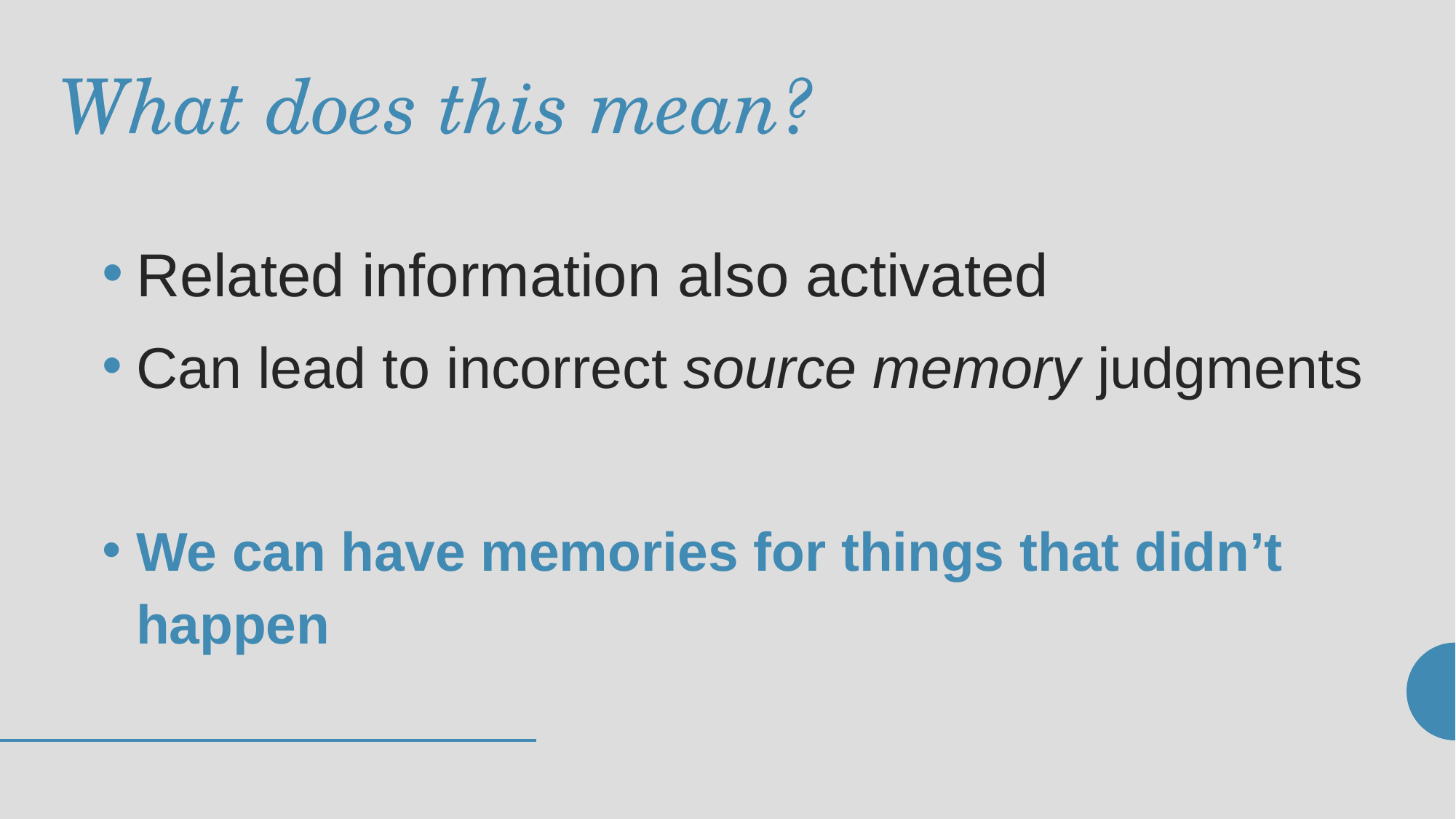

# What does this mean?
Related information also activated
Can lead to incorrect source memory judgments

We can have memories for things that didn’t happen